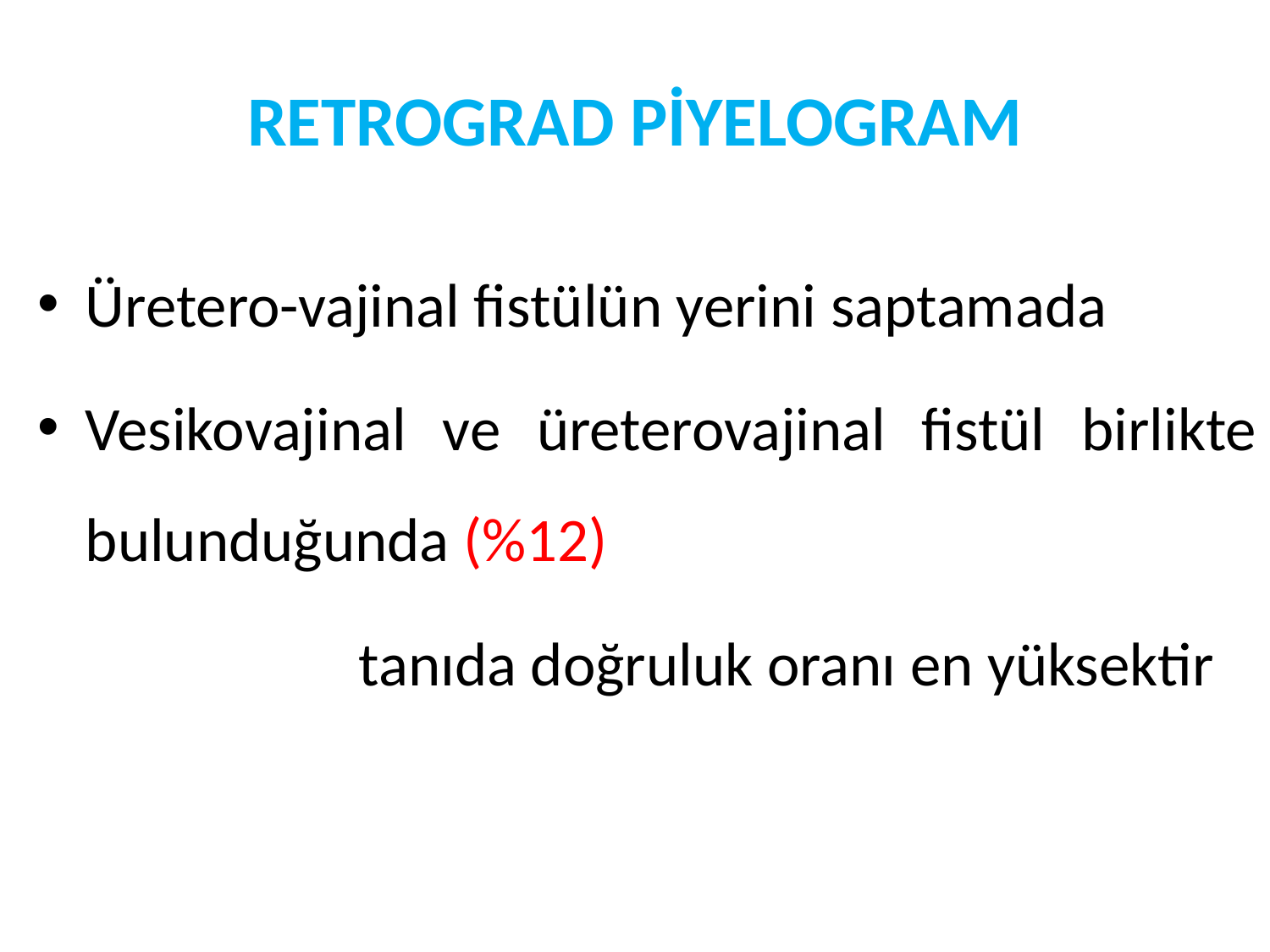

# RETROGRAD PİYELOGRAM
Üretero-vajinal fistülün yerini saptamada
Vesikovajinal ve üreterovajinal fistül birlikte bulunduğunda (%12)
                       tanıda doğruluk oranı en yüksektir